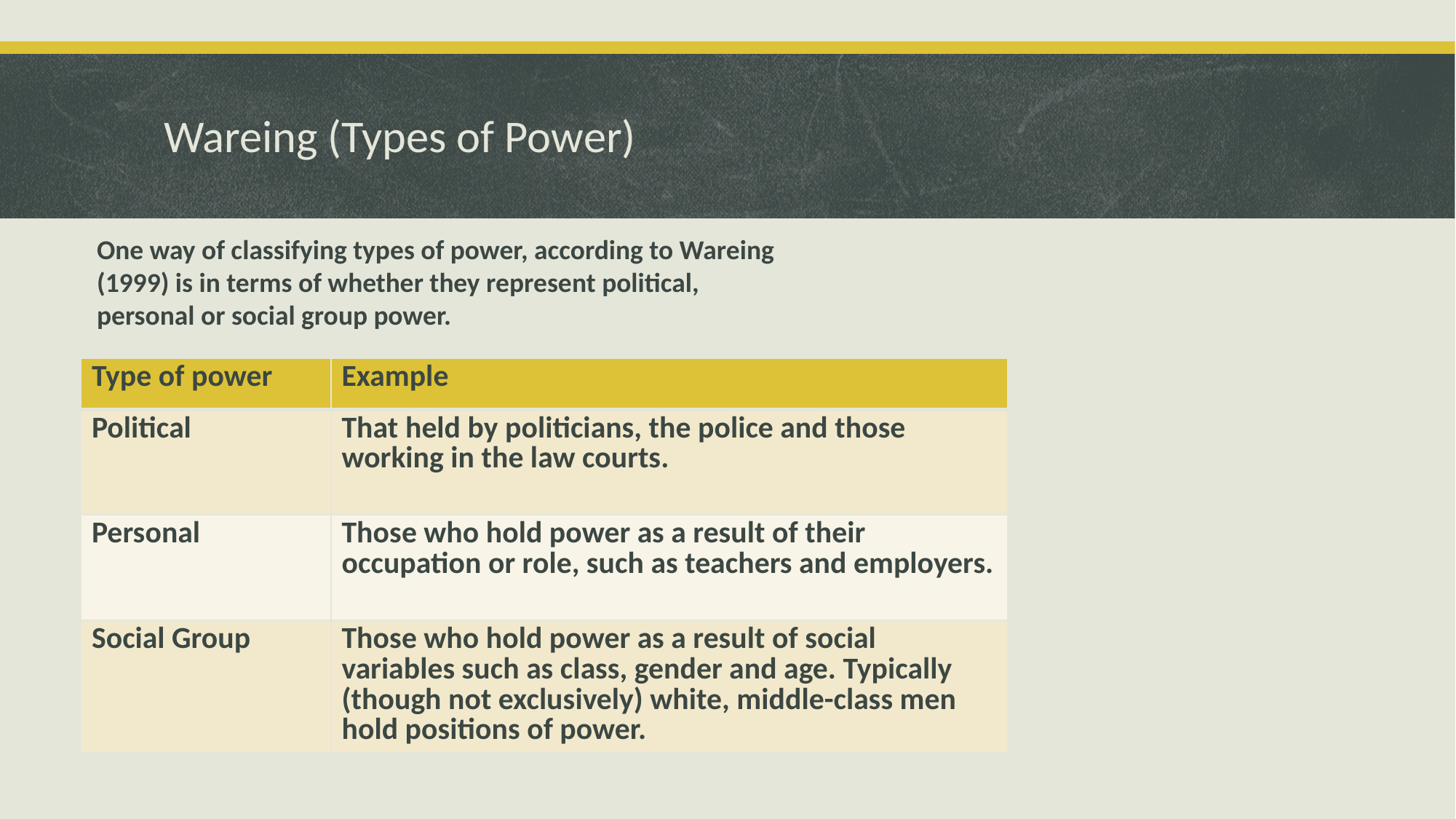

# Wareing (Types of Power)
One way of classifying types of power, according to Wareing (1999) is in terms of whether they represent political, personal or social group power.

| Type of power | Example |
| --- | --- |
| Political | That held by politicians, the police and those working in the law courts. |
| Personal | Those who hold power as a result of their occupation or role, such as teachers and employers. |
| Social Group | Those who hold power as a result of social variables such as class, gender and age. Typically (though not exclusively) white, middle-class men hold positions of power. |